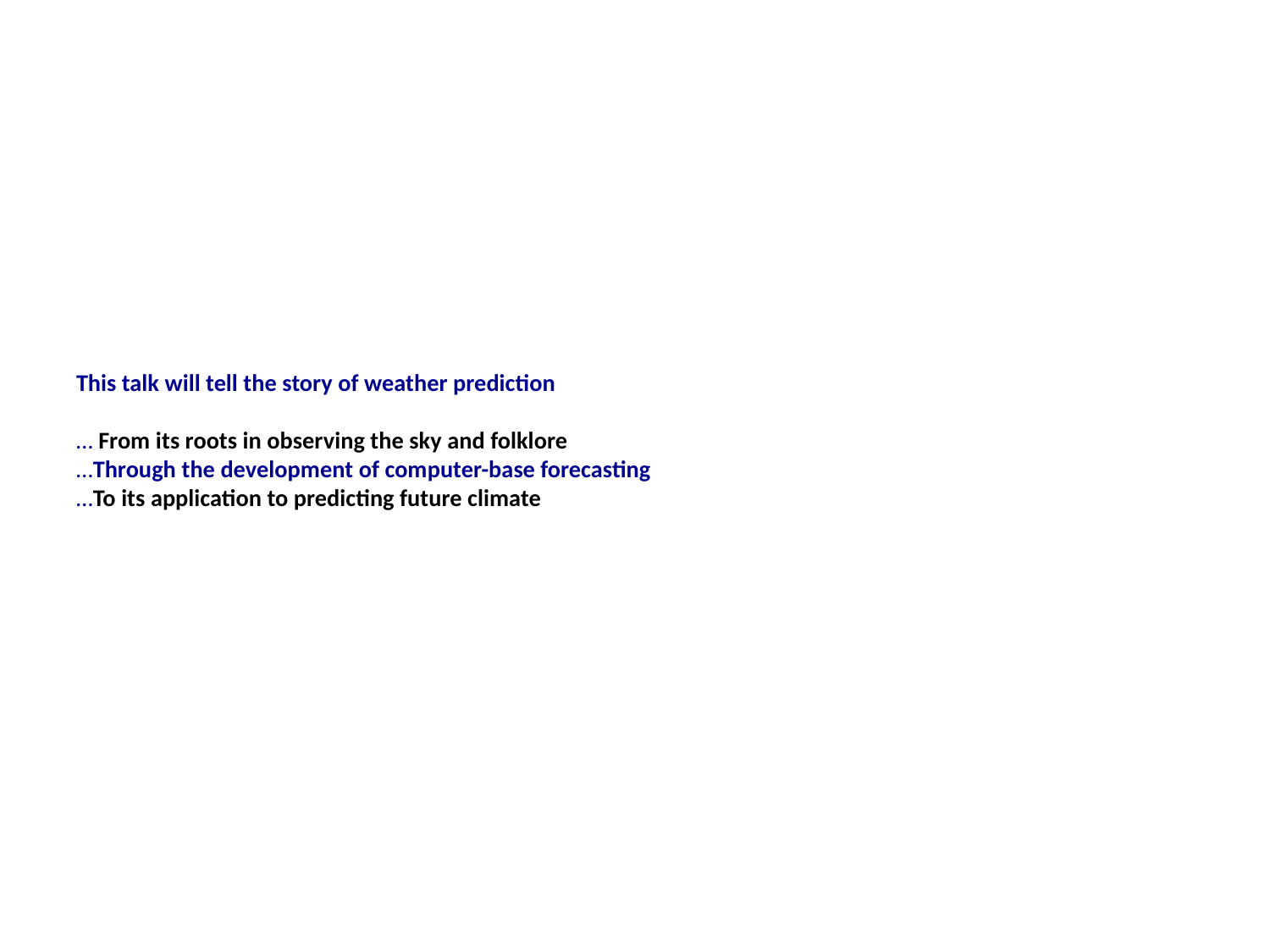

# This talk will tell the story of weather prediction … From its roots in observing the sky and folklore …Through the development of computer-base forecasting …To its application to predicting future climate